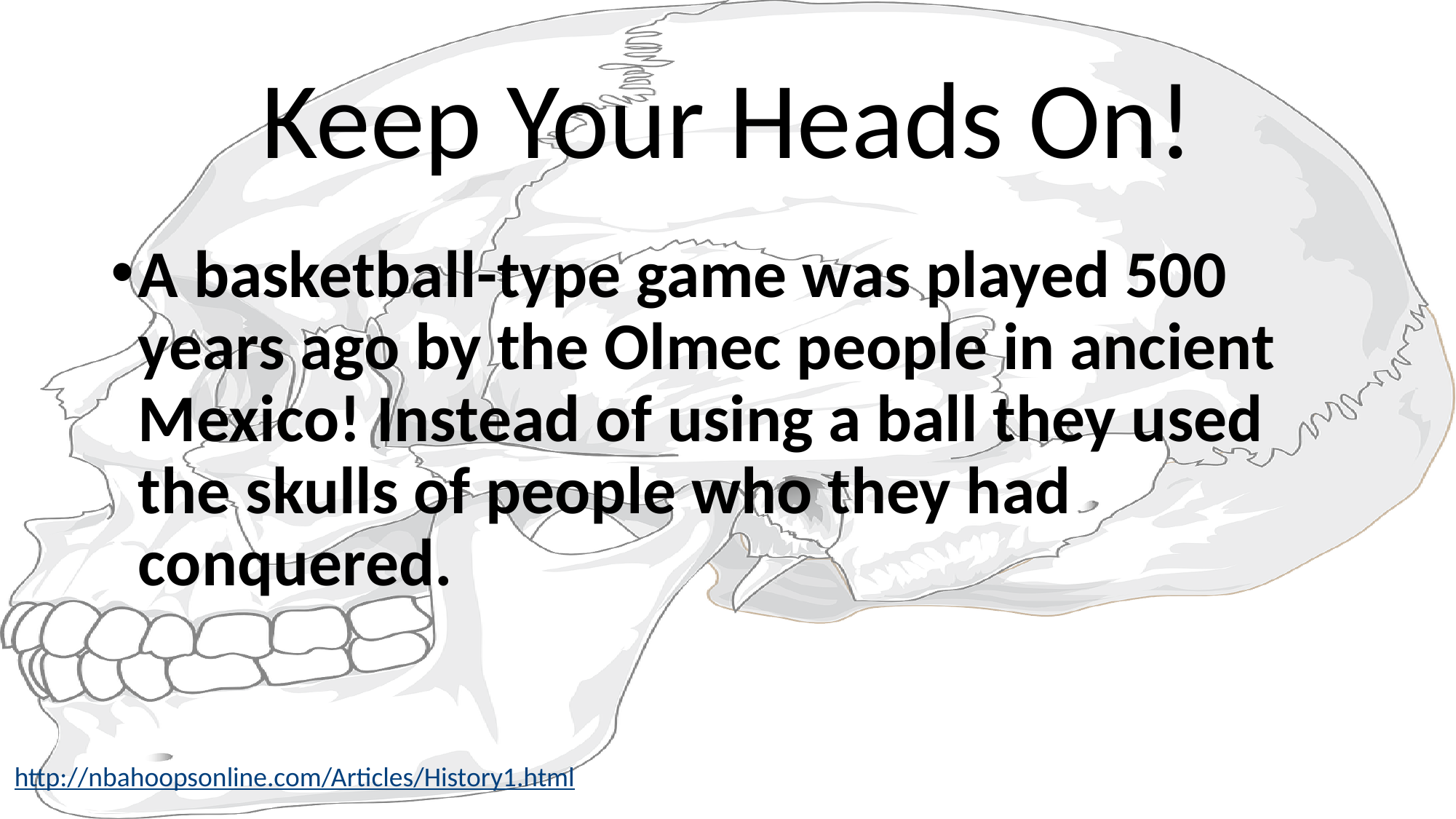

# Keep Your Heads On!
A basketball-type game was played 500 years ago by the Olmec people in ancient Mexico! Instead of using a ball they used the skulls of people who they had conquered.
http://nbahoopsonline.com/Articles/History1.html